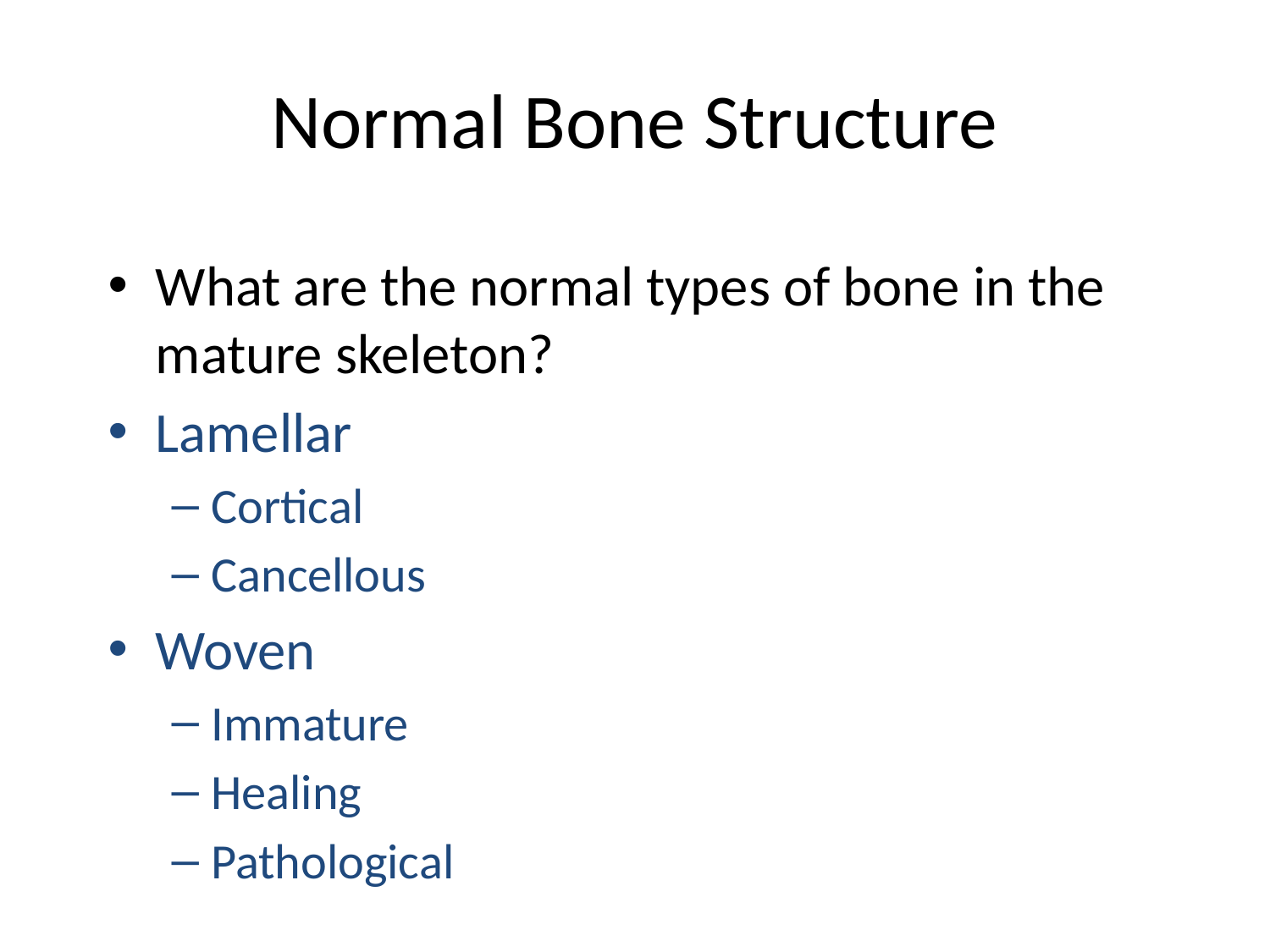

# Normal Bone Structure
What are the normal types of bone in the mature skeleton?
Lamellar
Cortical
Cancellous
Woven
Immature
Healing
Pathological